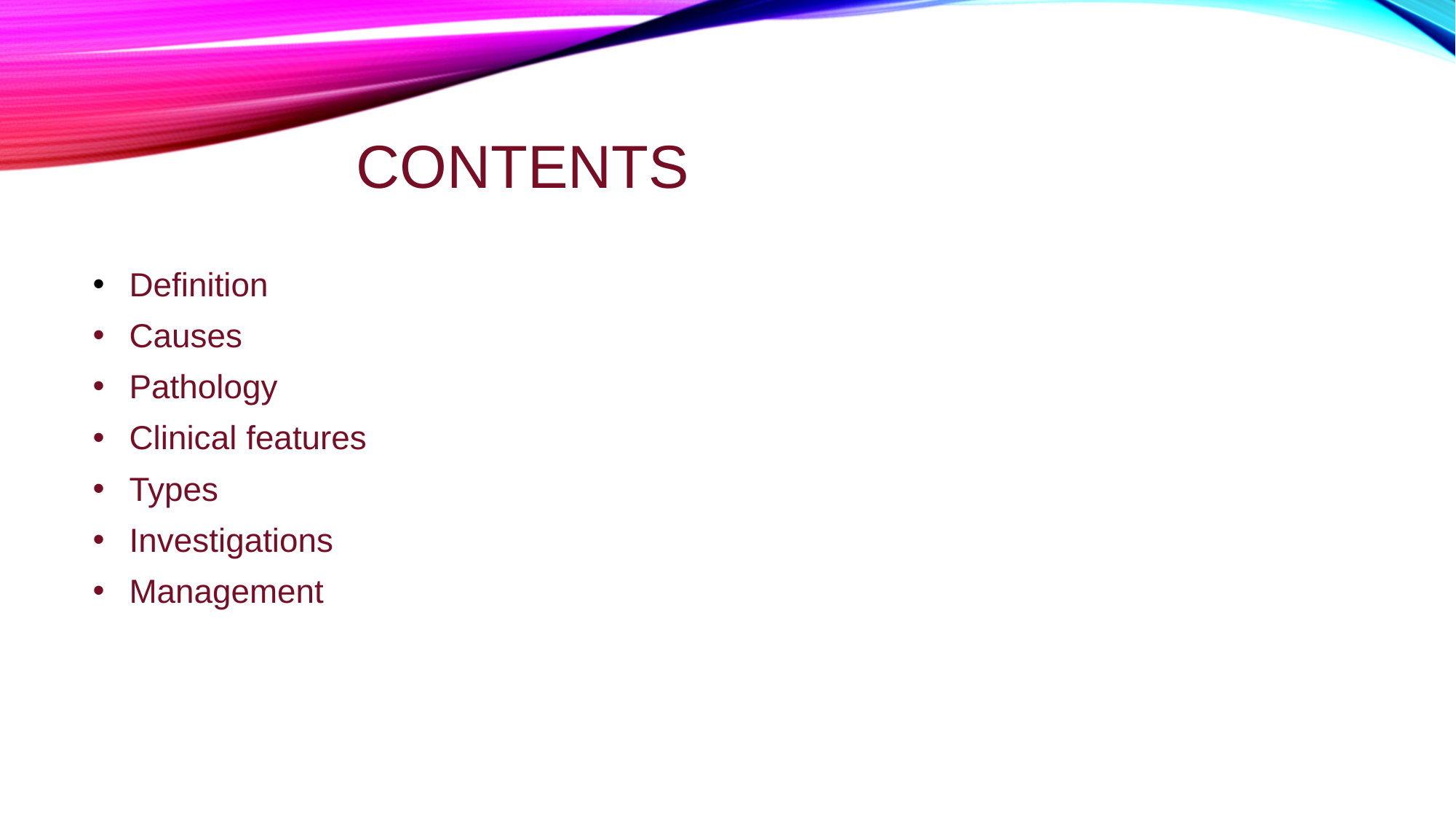

# Contents
 Definition
 Causes
 Pathology
 Clinical features
 Types
 Investigations
 Management